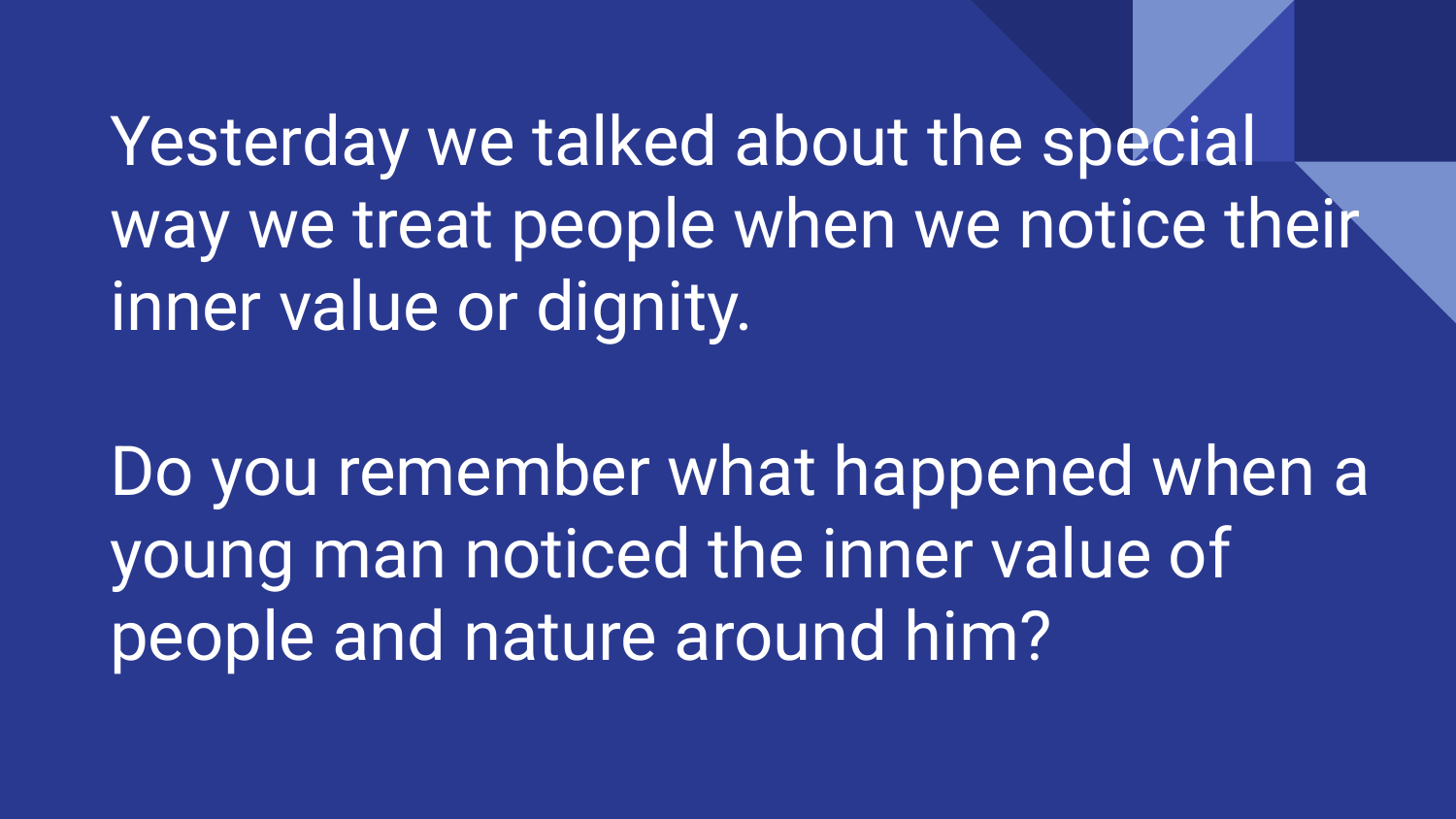

# Yesterday we talked about the special way we treat people when we notice their inner value or dignity.

Do you remember what happened when a young man noticed the inner value of people and nature around him?